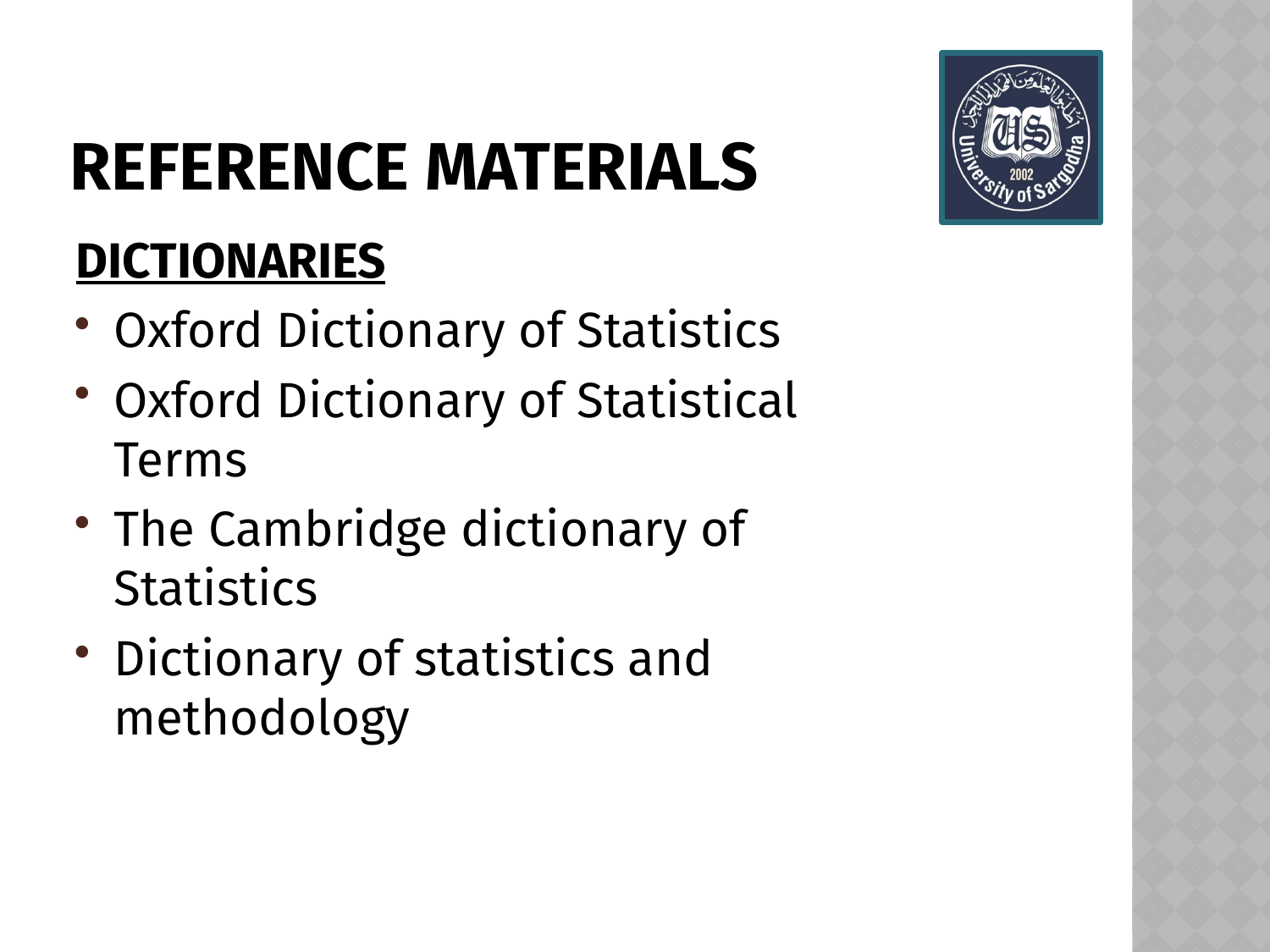

# REFERENCE MATERIALS

DICTIONARIES
Oxford Dictionary of Statistics
Oxford Dictionary of Statistical Terms
The Cambridge dictionary of Statistics
Dictionary of statistics and methodology